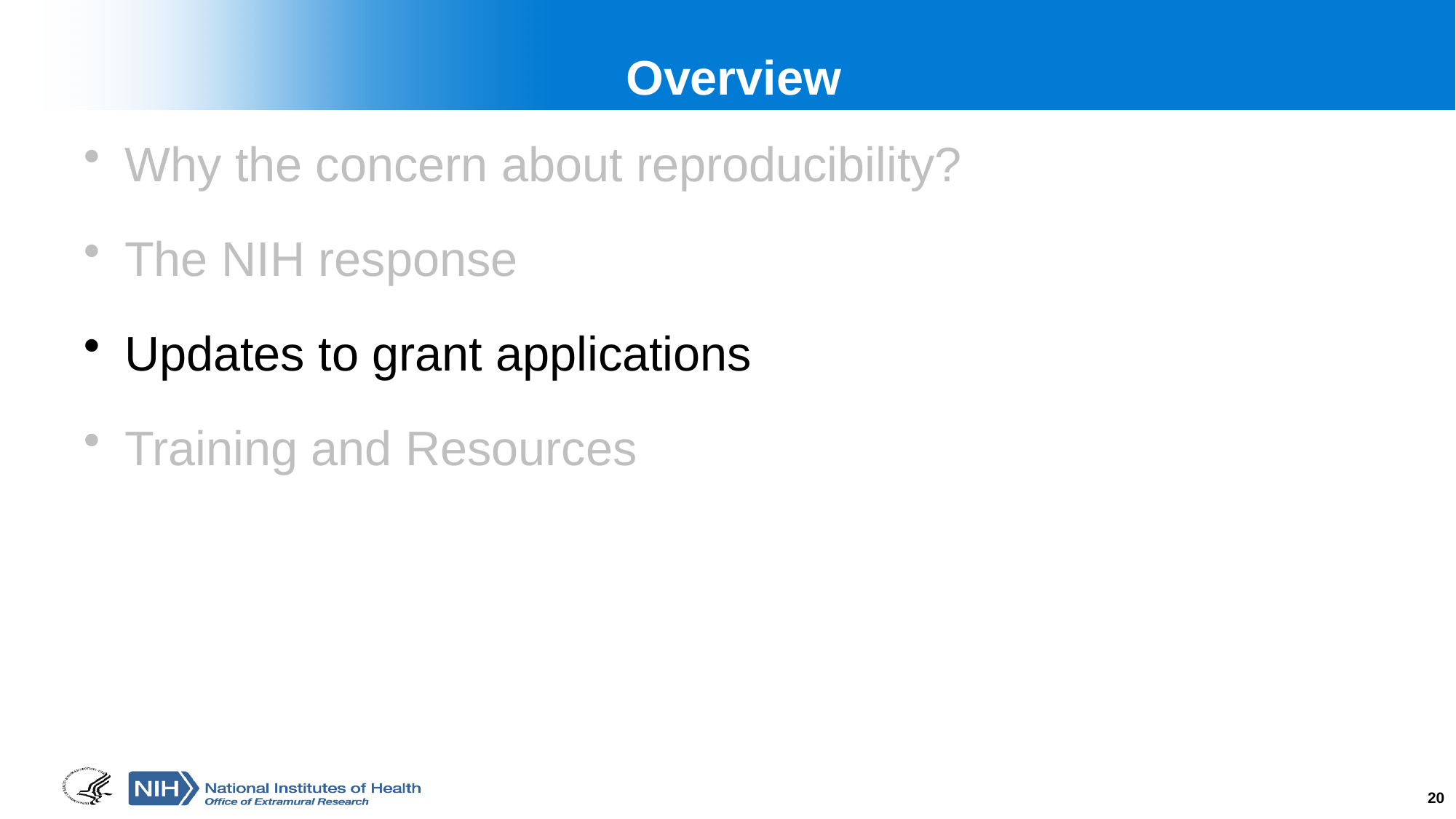

# Overview
Why the concern about reproducibility?
The NIH response
Updates to grant applications
Training and Resources
20